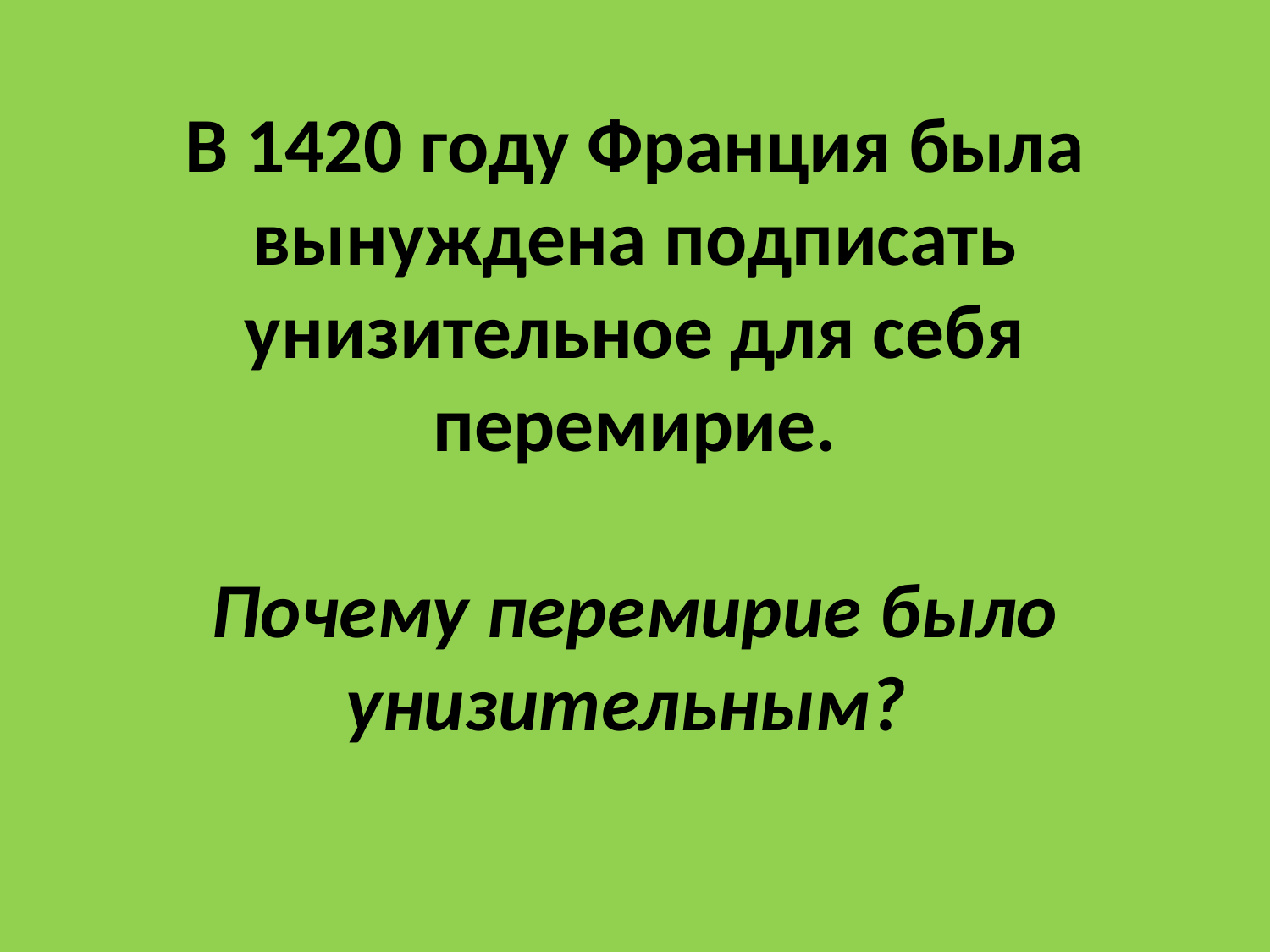

# В 1420 году Франция была вынуждена подписать унизительное для себя перемирие. Почему перемирие было унизительным?